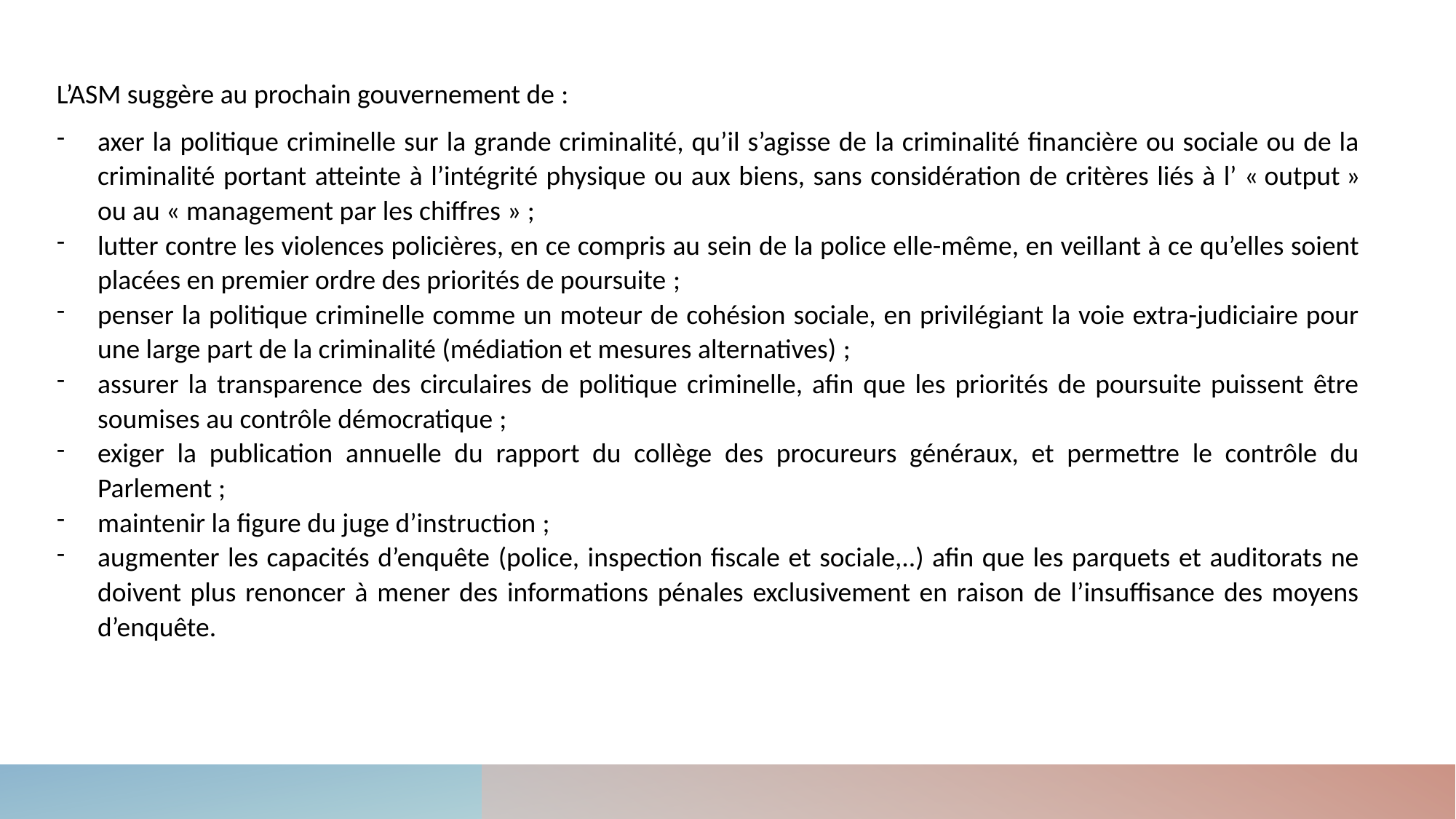

L’ASM suggère au prochain gouvernement de :
axer la politique criminelle sur la grande criminalité, qu’il s’agisse de la criminalité financière ou sociale ou de la criminalité portant atteinte à l’intégrité physique ou aux biens, sans considération de critères liés à l’ « output » ou au « management par les chiffres » ;
lutter contre les violences policières, en ce compris au sein de la police elle-même, en veillant à ce qu’elles soient placées en premier ordre des priorités de poursuite ;
penser la politique criminelle comme un moteur de cohésion sociale, en privilégiant la voie extra-judiciaire pour une large part de la criminalité (médiation et mesures alternatives) ;
assurer la transparence des circulaires de politique criminelle, afin que les priorités de poursuite puissent être soumises au contrôle démocratique ;
exiger la publication annuelle du rapport du collège des procureurs généraux, et permettre le contrôle du Parlement ;
maintenir la figure du juge d’instruction ;
augmenter les capacités d’enquête (police, inspection fiscale et sociale,..) afin que les parquets et auditorats ne doivent plus renoncer à mener des informations pénales exclusivement en raison de l’insuffisance des moyens d’enquête.